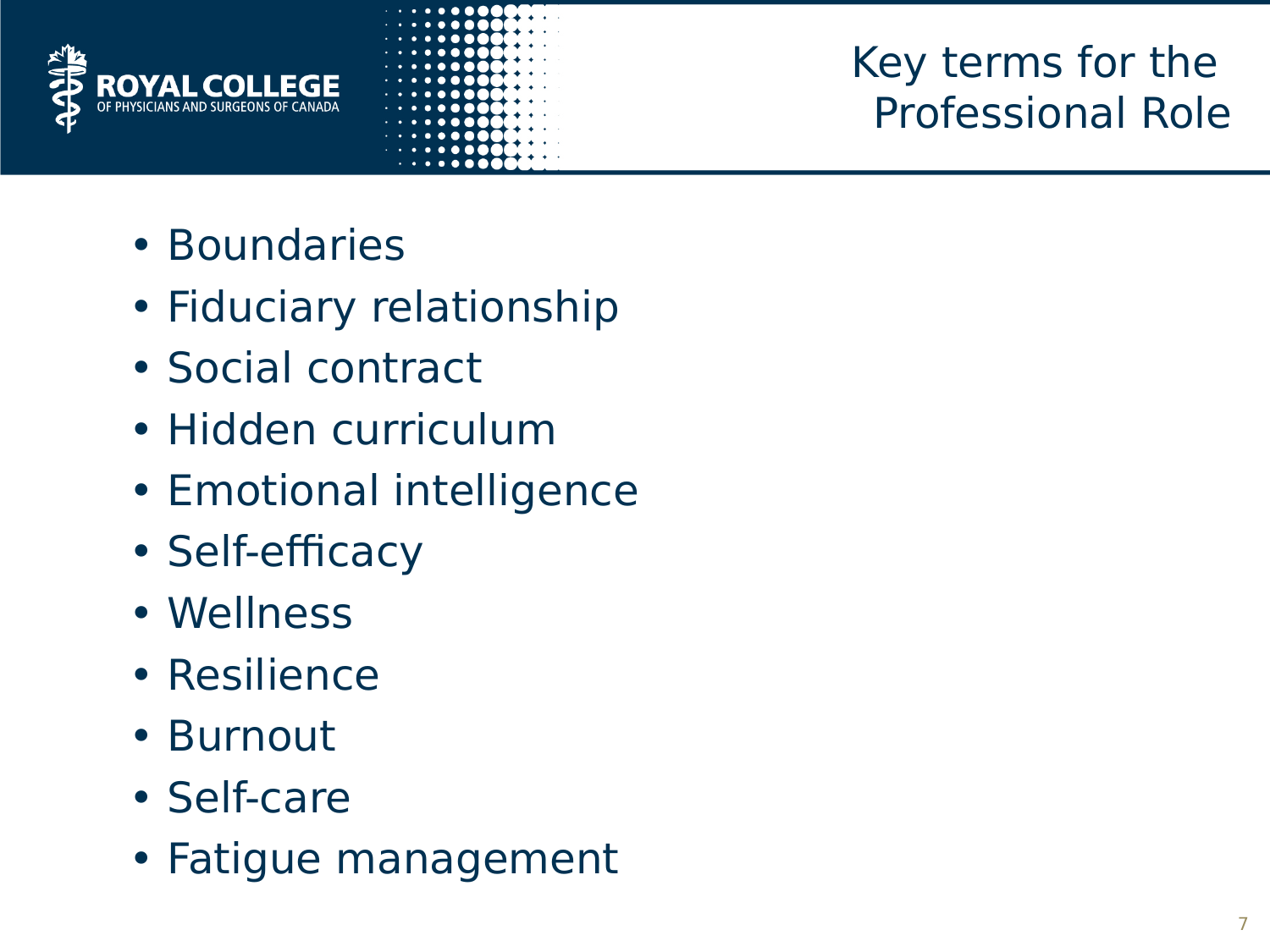

# Key terms for the Professional Role
• Boundaries
• Fiduciary relationship
• Social contract
• Hidden curriculum
• Emotional intelligence
• Self-efficacy
• Wellness
• Resilience
• Burnout
• Self-care
• Fatigue management
7